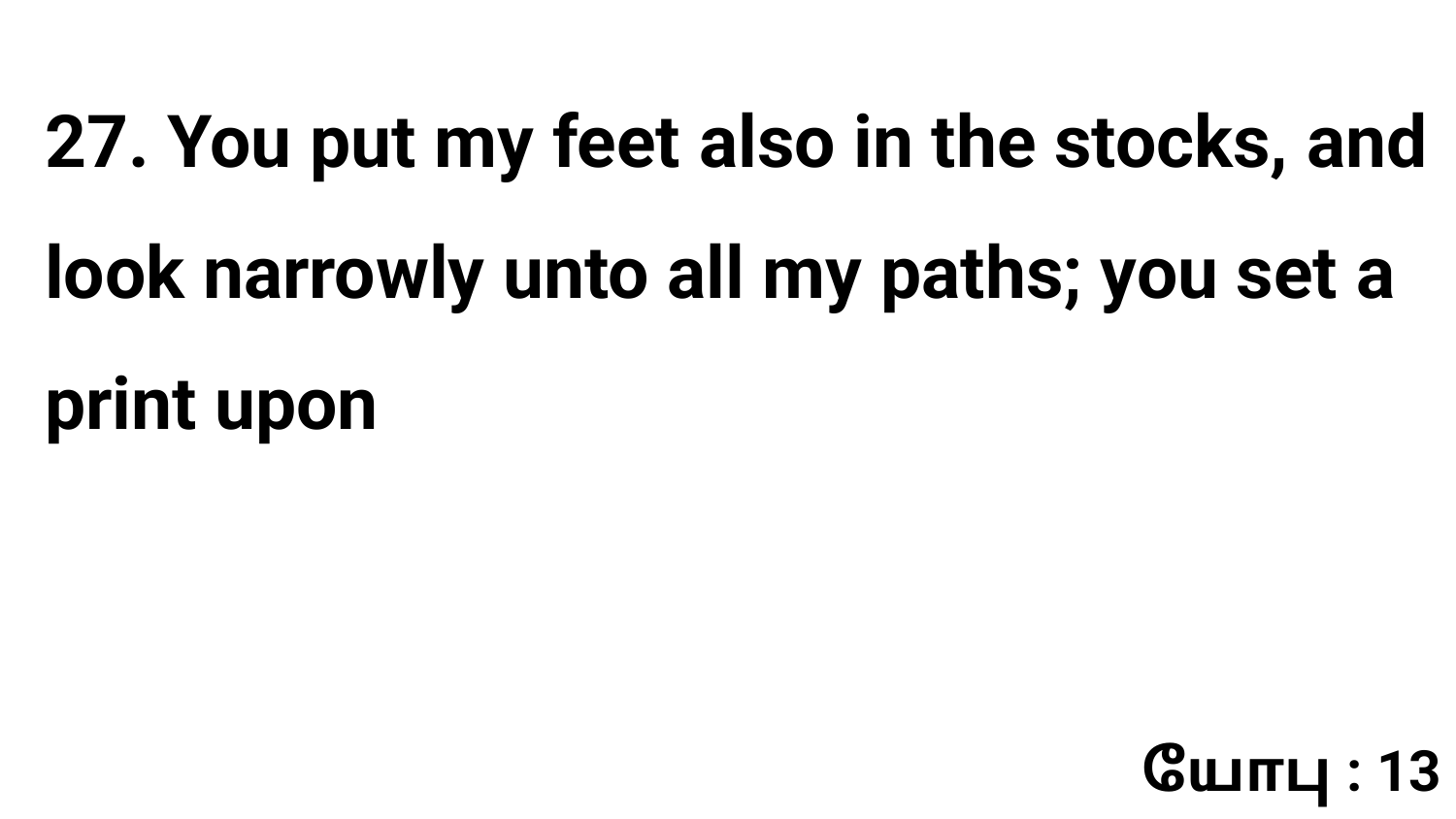

27. You put my feet also in the stocks, and look narrowly unto all my paths; you set a print upon
யோபு : 13